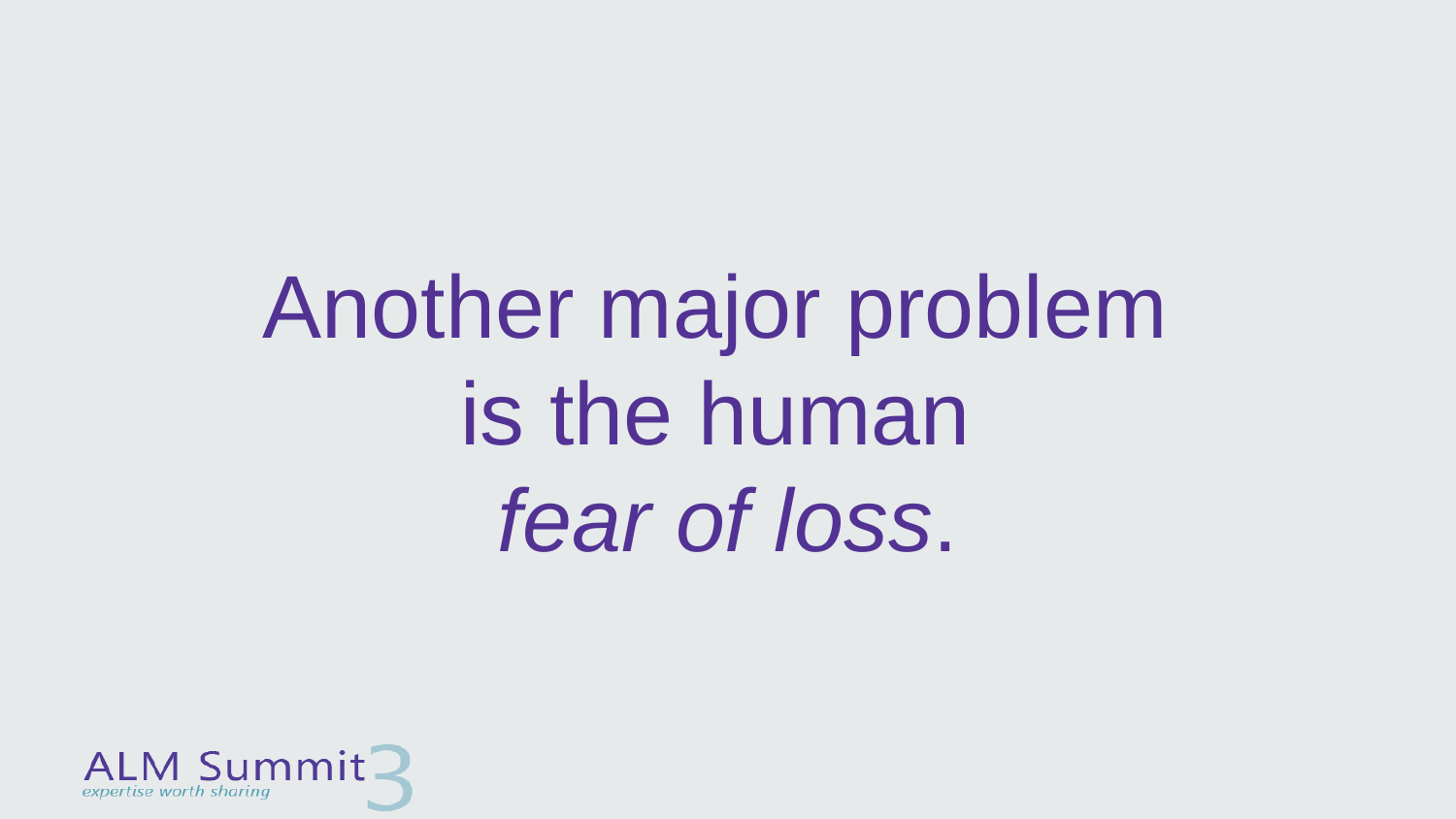

# Another major problem is the human fear of loss.